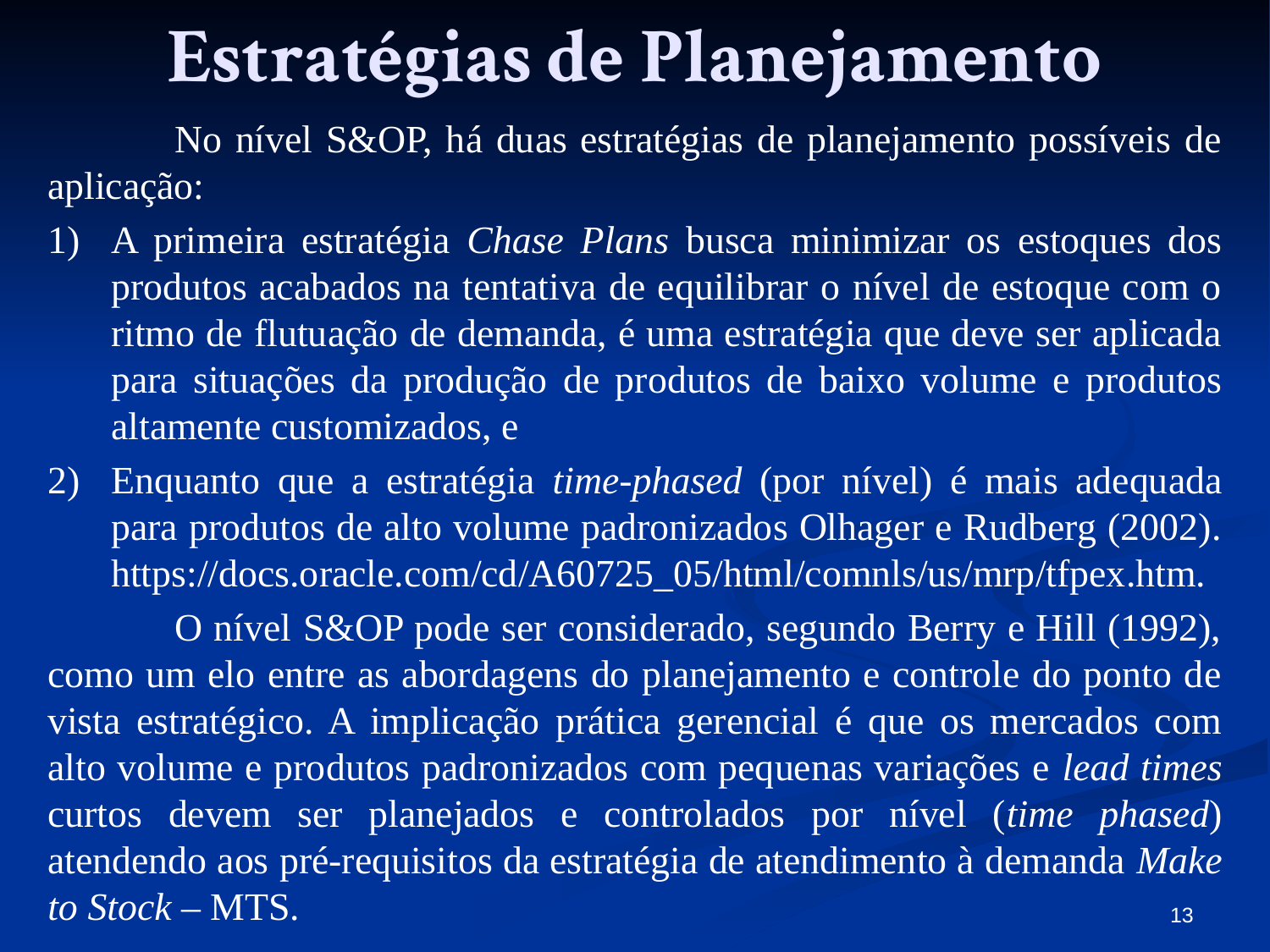

# Estratégias de Planejamento
	No nível S&OP, há duas estratégias de planejamento possíveis de aplicação:
A primeira estratégia Chase Plans busca minimizar os estoques dos produtos acabados na tentativa de equilibrar o nível de estoque com o ritmo de flutuação de demanda, é uma estratégia que deve ser aplicada para situações da produção de produtos de baixo volume e produtos altamente customizados, e
Enquanto que a estratégia time-phased (por nível) é mais adequada para produtos de alto volume padronizados Olhager e Rudberg (2002). https://docs.oracle.com/cd/A60725_05/html/comnls/us/mrp/tfpex.htm.
	O nível S&OP pode ser considerado, segundo Berry e Hill (1992), como um elo entre as abordagens do planejamento e controle do ponto de vista estratégico. A implicação prática gerencial é que os mercados com alto volume e produtos padronizados com pequenas variações e lead times curtos devem ser planejados e controlados por nível (time phased) atendendo aos pré-requisitos da estratégia de atendimento à demanda Make to Stock – MTS.
13